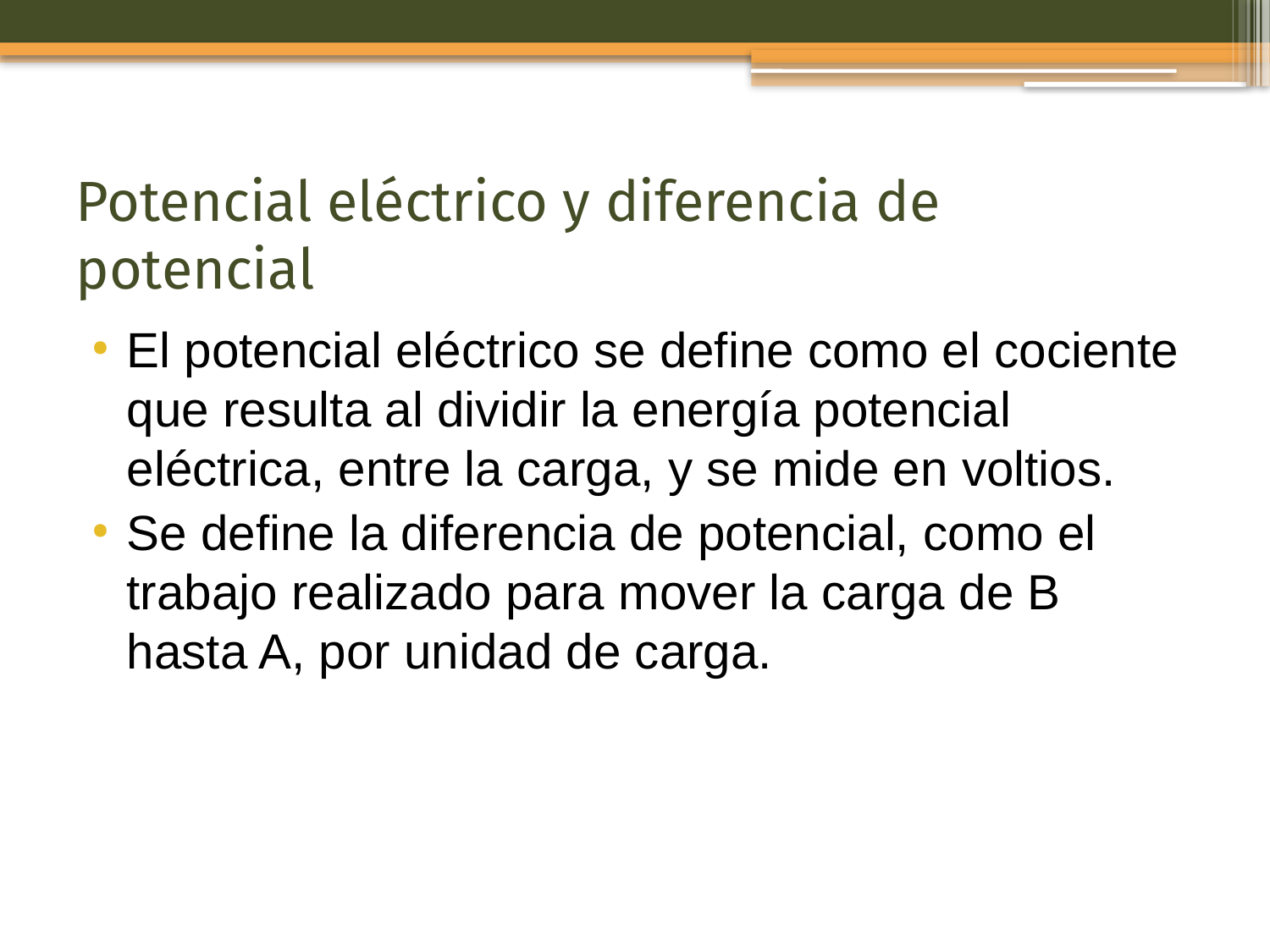

# Potencial eléctrico y diferencia de potencial
El potencial eléctrico se define como el cociente que resulta al dividir la energía potencial eléctrica, entre la carga, y se mide en voltios.
Se define la diferencia de potencial, como el trabajo realizado para mover la carga de B hasta A, por unidad de carga.